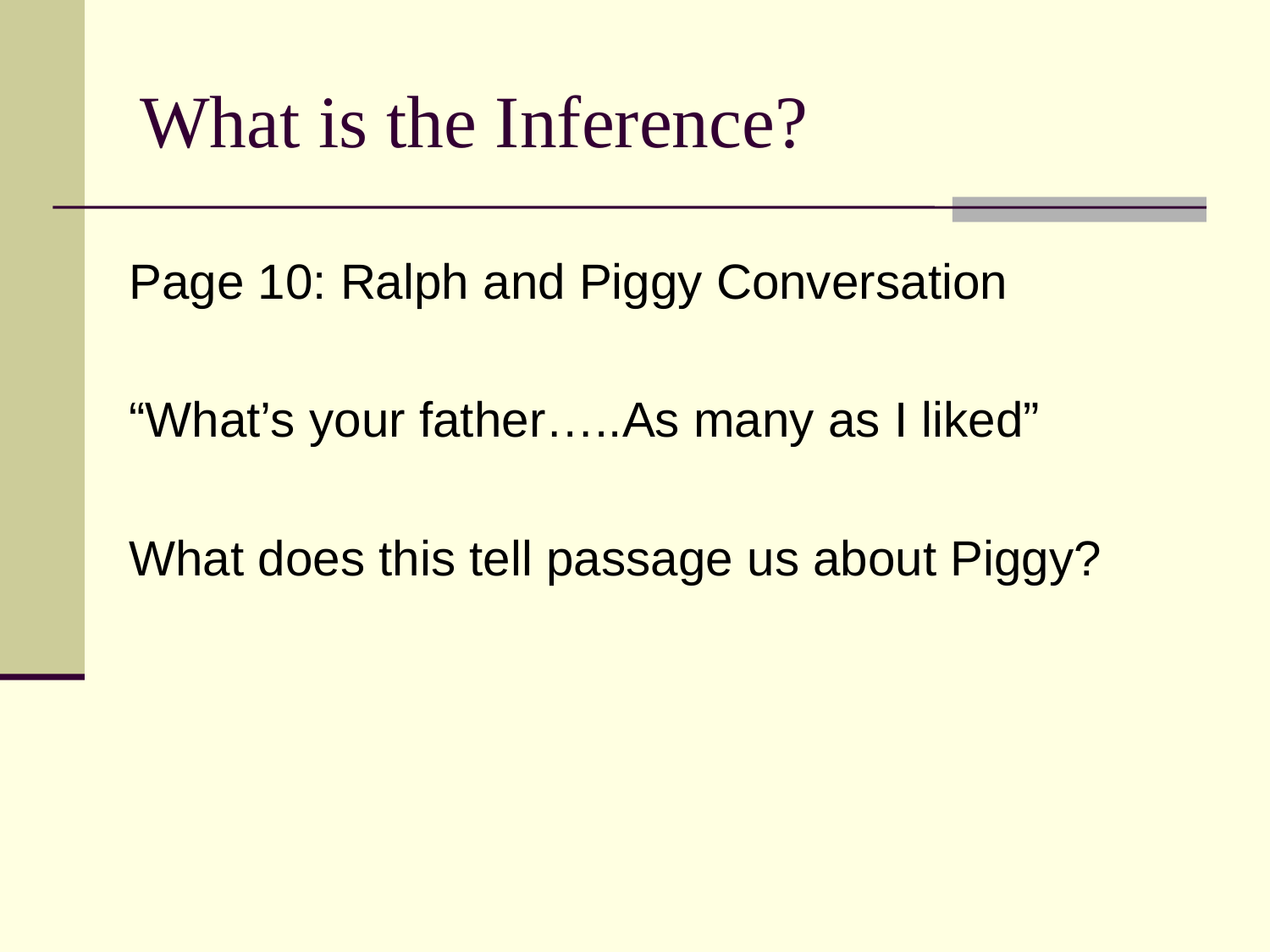

What is the Inference?
Page 10: Ralph and Piggy Conversation

“What’s your father…..As many as I liked”

What does this tell passage us about Piggy?